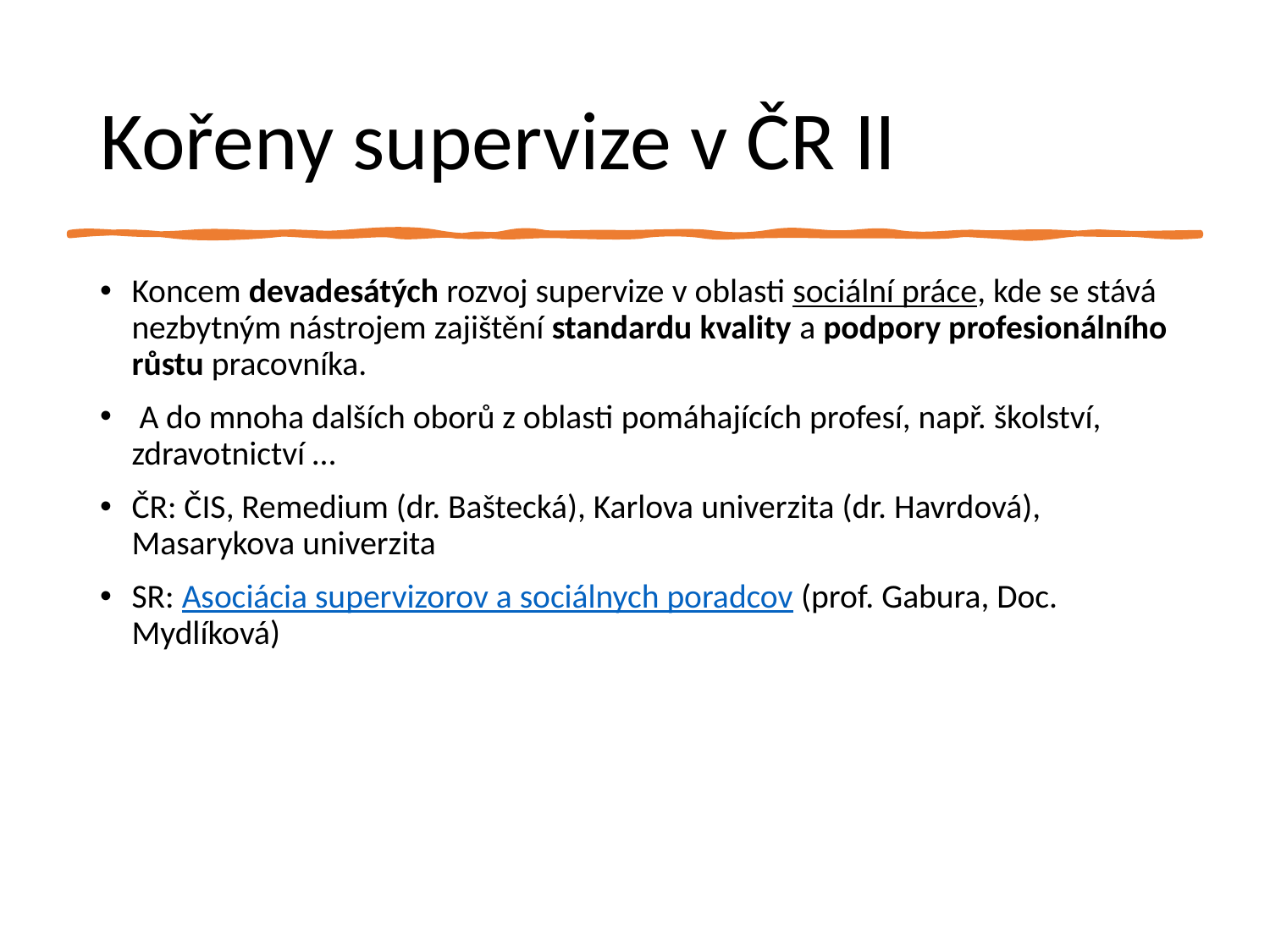

# Kořeny supervize v ČR II

Koncem devadesátých rozvoj supervize v oblasti sociální práce, kde se stává nezbytným nástrojem zajištění standardu kvality a podpory profesionálního růstu pracovníka.
 A do mnoha dalších oborů z oblasti pomáhajících profesí, např. školství, zdravotnictví …
ČR: ČIS, Remedium (dr. Baštecká), Karlova univerzita (dr. Havrdová), Masarykova univerzita
SR: Asociácia supervizorov a sociálnych poradcov (prof. Gabura, Doc. Mydlíková)